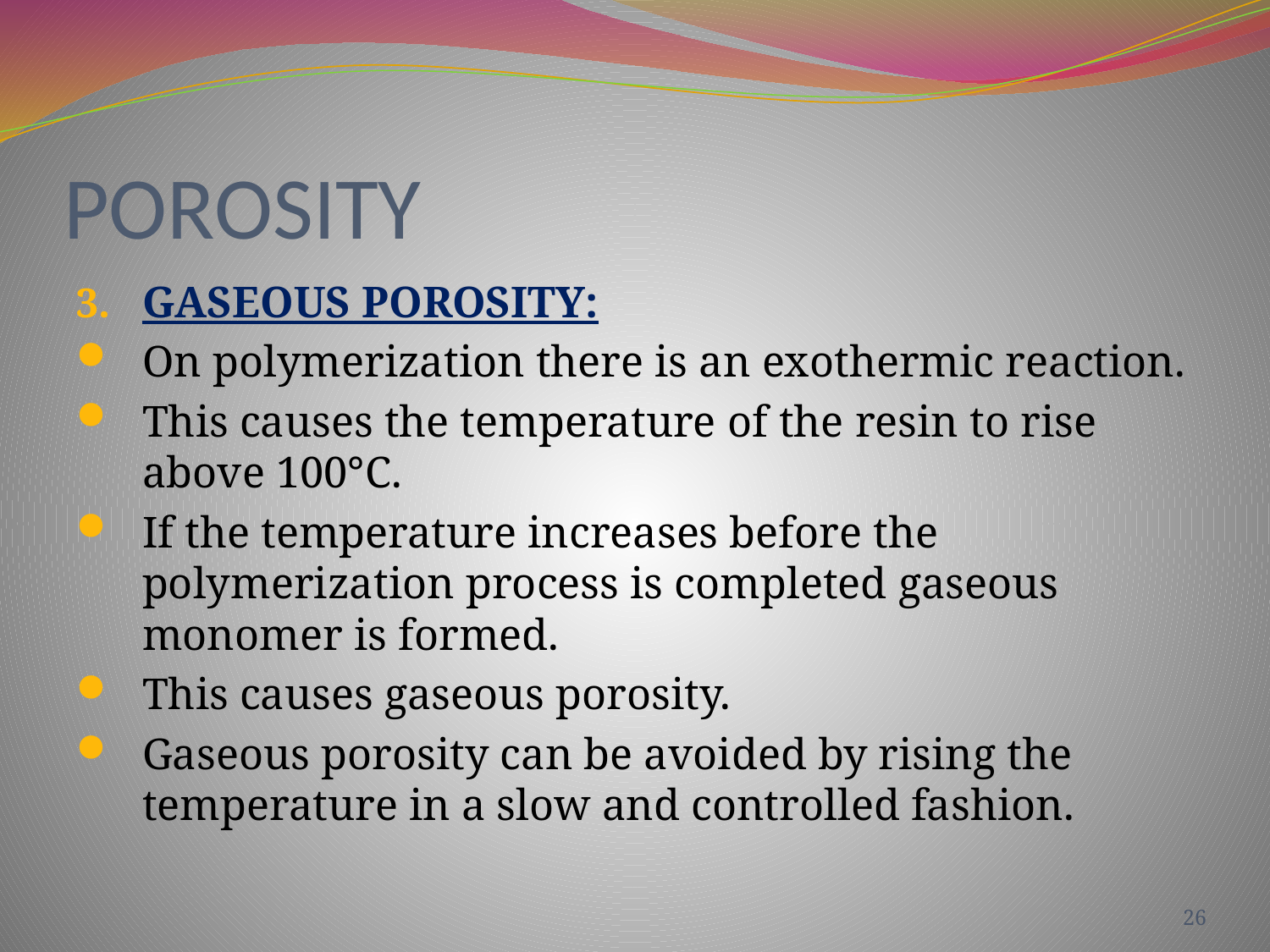

# POROSITY
GASEOUS POROSITY:
On polymerization there is an exothermic reaction.
This causes the temperature of the resin to rise above 100°C.
If the temperature increases before the polymerization process is completed gaseous monomer is formed.
This causes gaseous porosity.
Gaseous porosity can be avoided by rising the temperature in a slow and controlled fashion.
26